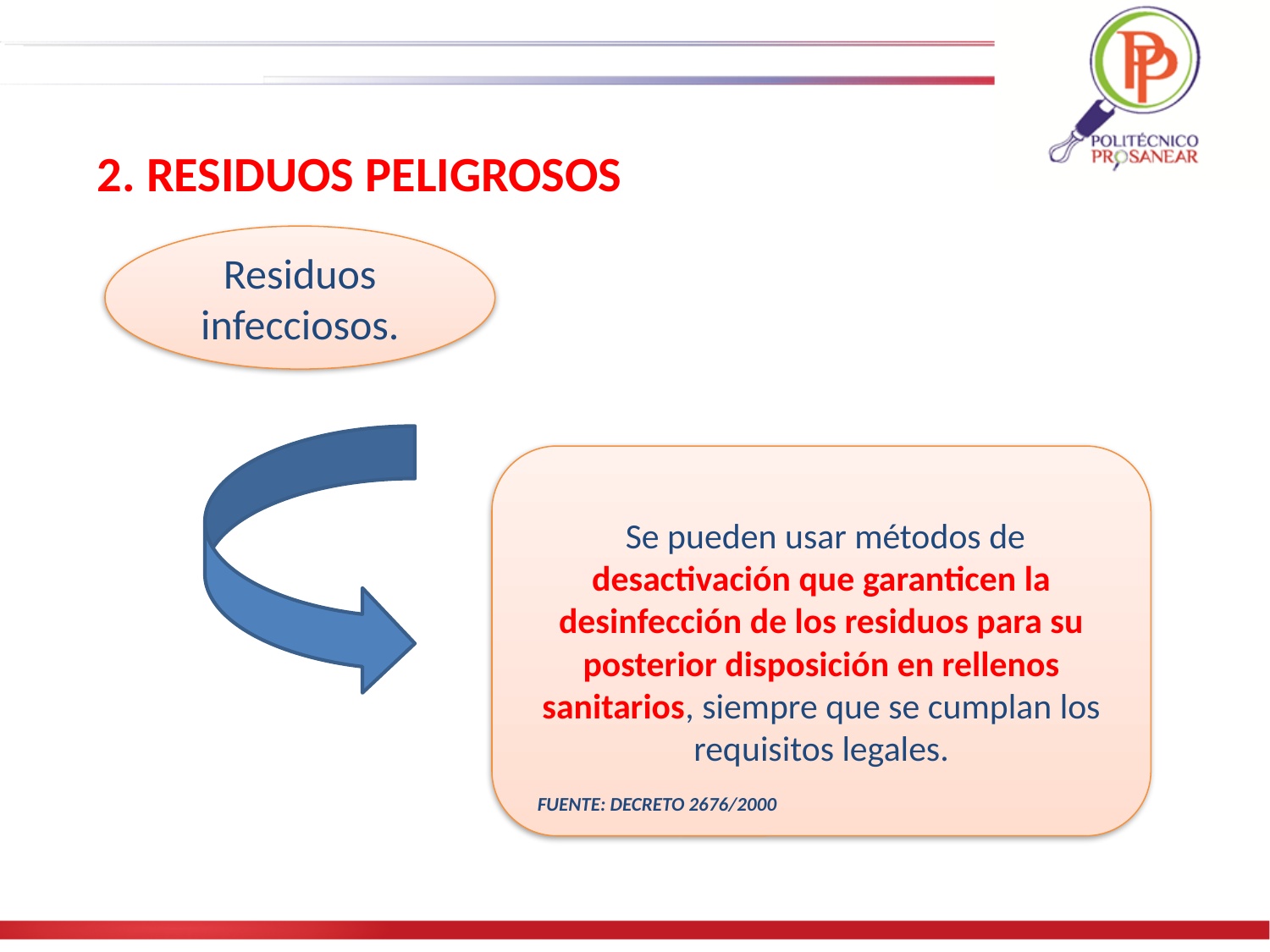

2. RESIDUOS PELIGROSOS
Residuos infecciosos.

 Se pueden usar métodos de desactivación que garanticen la desinfección de los residuos para su posterior disposición en rellenos sanitarios, siempre que se cumplan los requisitos legales.
FUENTE: DECRETO 2676/2000